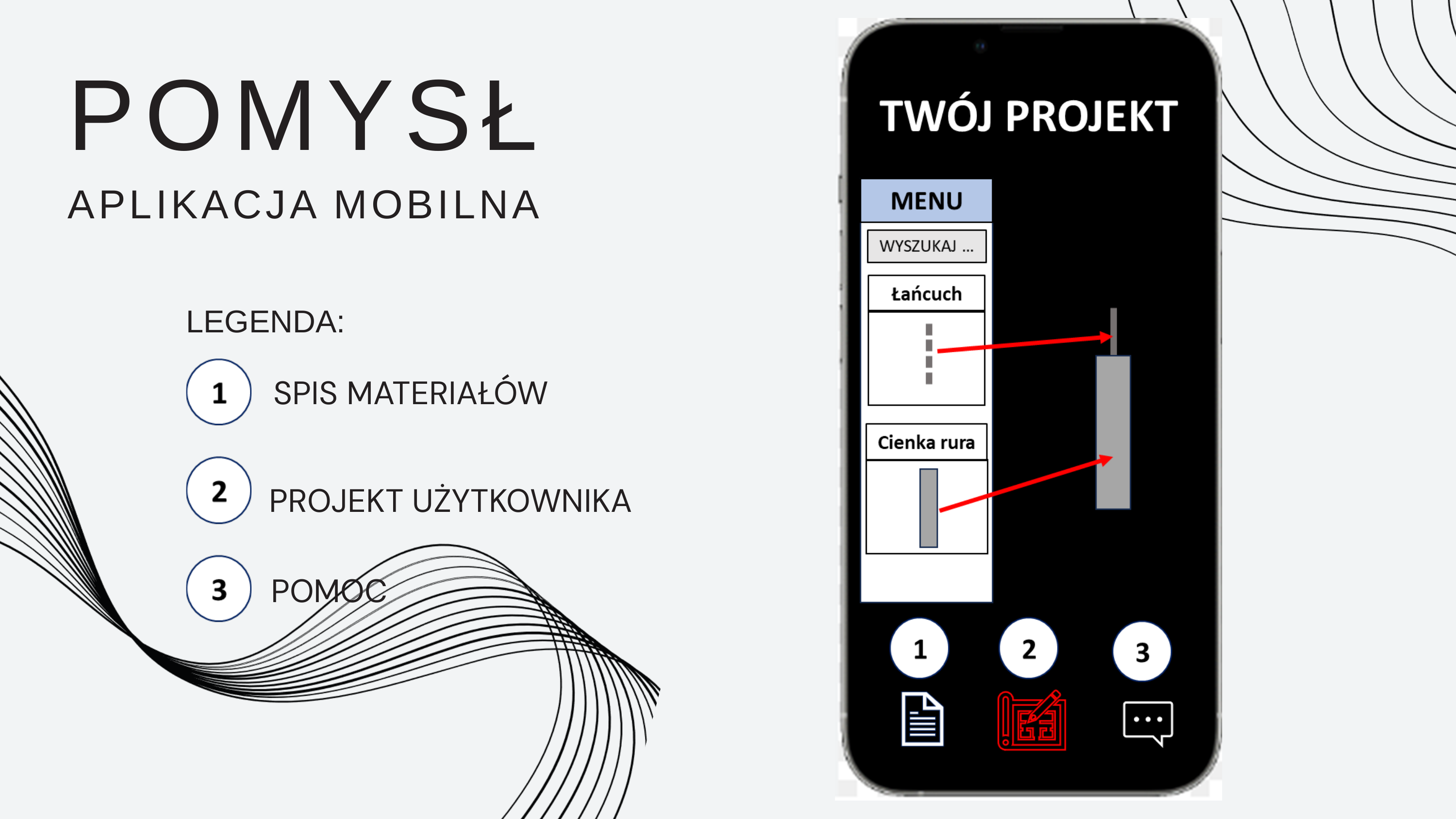

POMYSŁ
APLIKACJA MOBILNA
LEGENDA:

SPIS MATERIAŁÓW

PROJEKT UŻYTKOWNIKA
POMOC